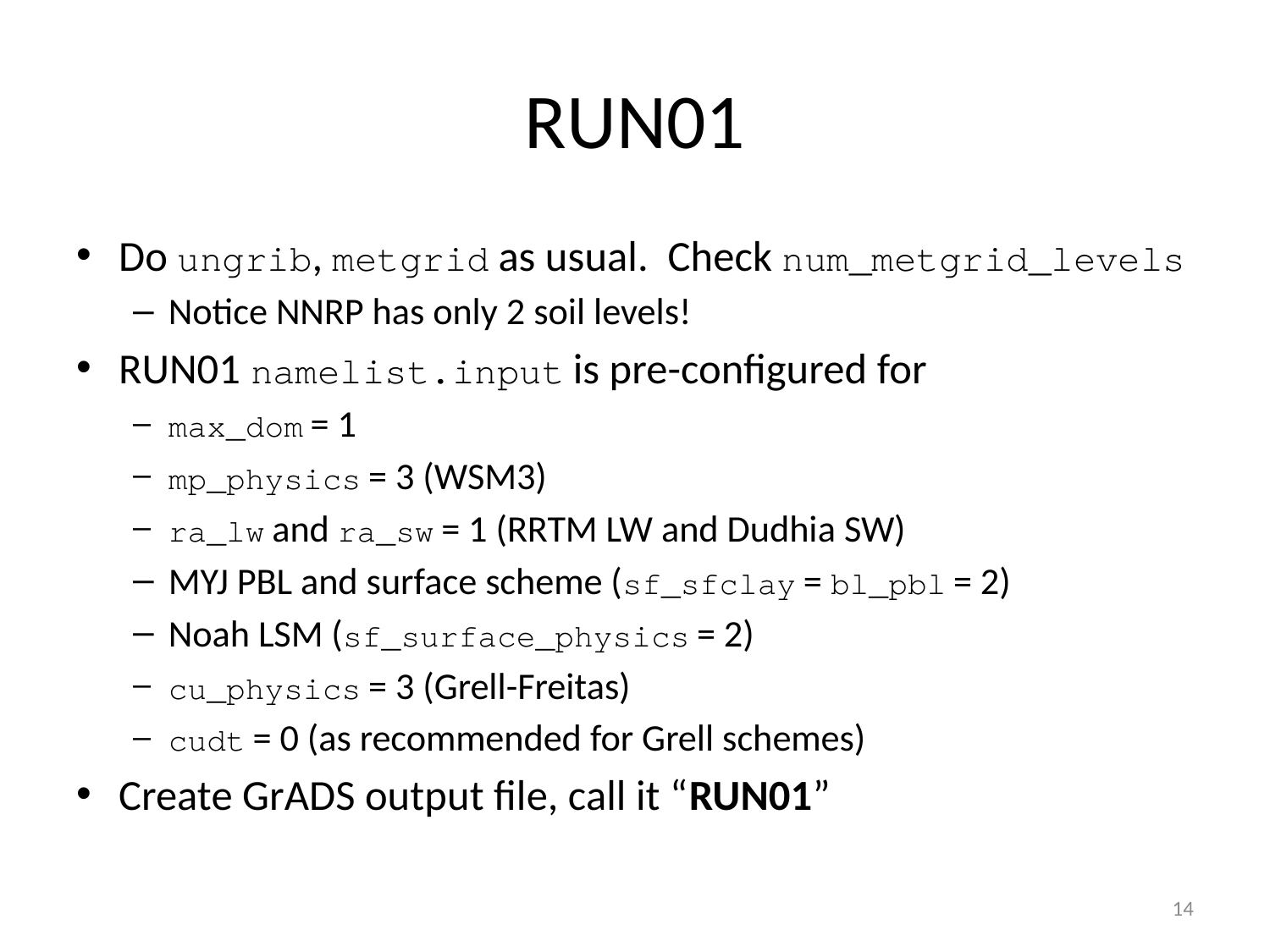

# RUN01
Do ungrib, metgrid as usual.  Check num_metgrid_levels
Notice NNRP has only 2 soil levels!
RUN01 namelist.input is pre-configured for
max_dom = 1
mp_physics = 3 (WSM3)
ra_lw and ra_sw = 1 (RRTM LW and Dudhia SW)
MYJ PBL and surface scheme (sf_sfclay = bl_pbl = 2)
Noah LSM (sf_surface_physics = 2)
cu_physics = 3 (Grell-Freitas)
cudt = 0 (as recommended for Grell schemes)
Create GrADS output file, call it “RUN01”

14